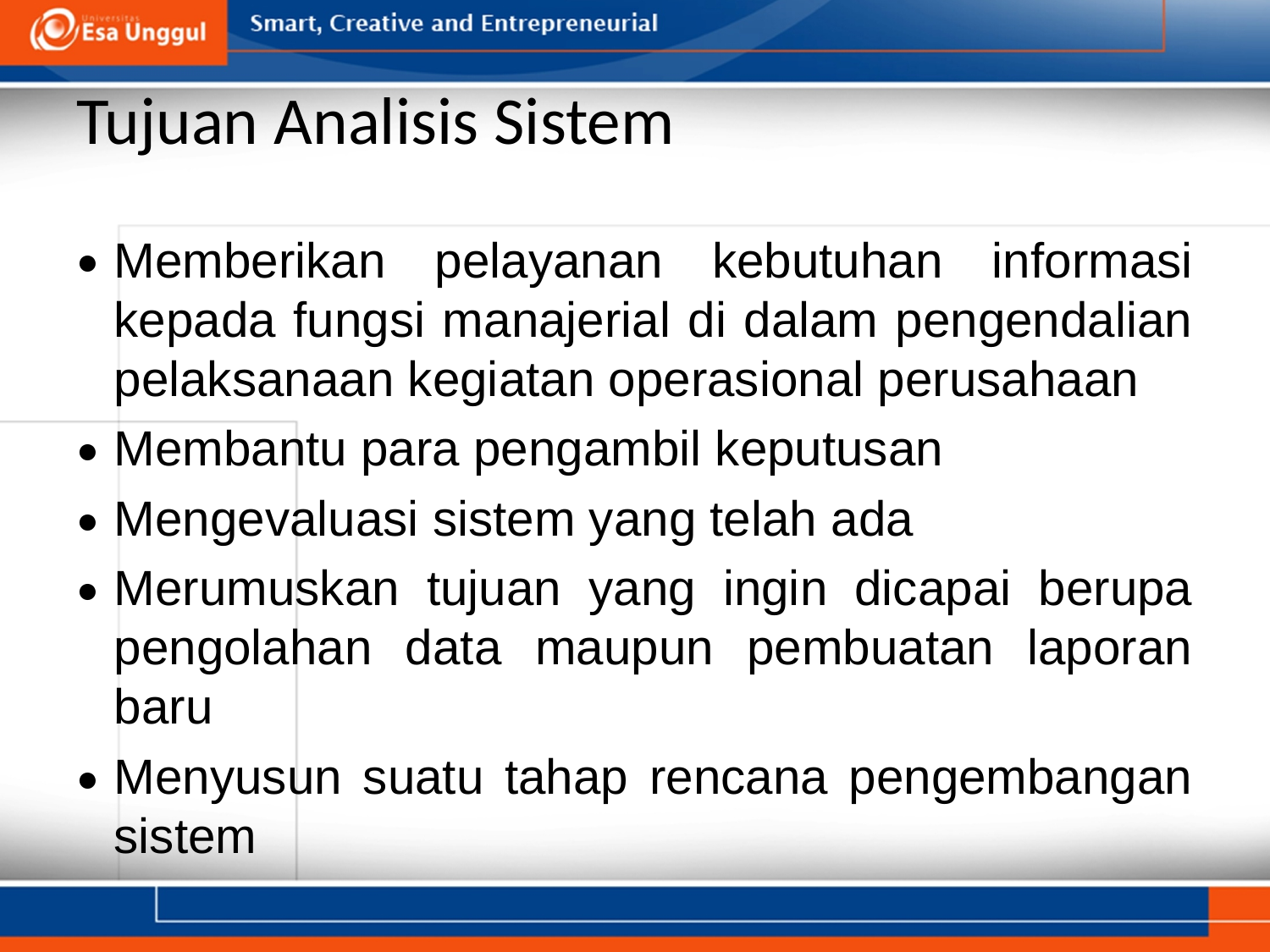

# Tujuan Analisis Sistem
Memberikan pelayanan kebutuhan informasi kepada fungsi manajerial di dalam pengendalian pelaksanaan kegiatan operasional perusahaan
Membantu para pengambil keputusan
Mengevaluasi sistem yang telah ada
Merumuskan tujuan yang ingin dicapai berupa pengolahan data maupun pembuatan laporan baru
Menyusun suatu tahap rencana pengembangan sistem